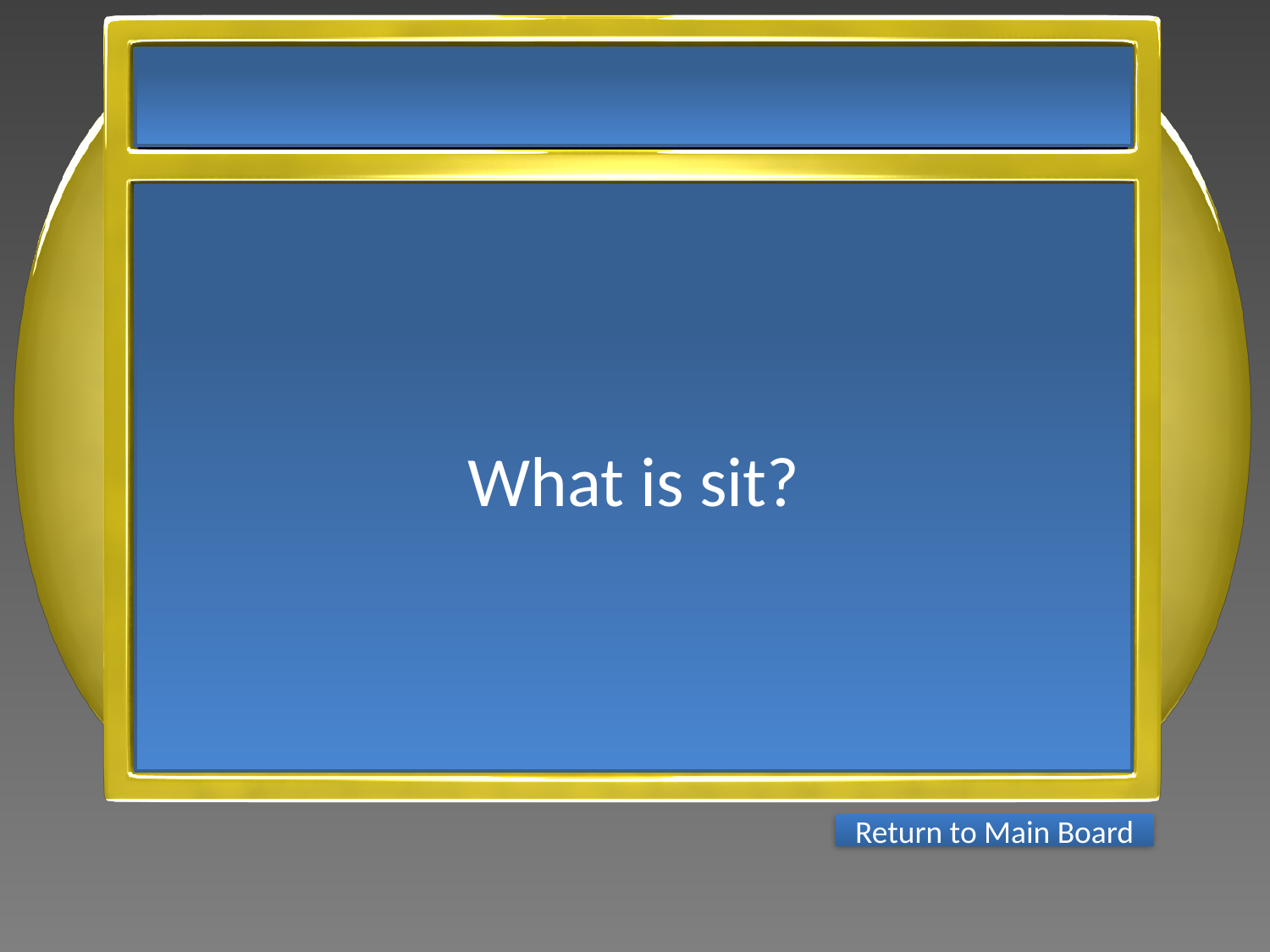

What is sit?
Return to Main Board